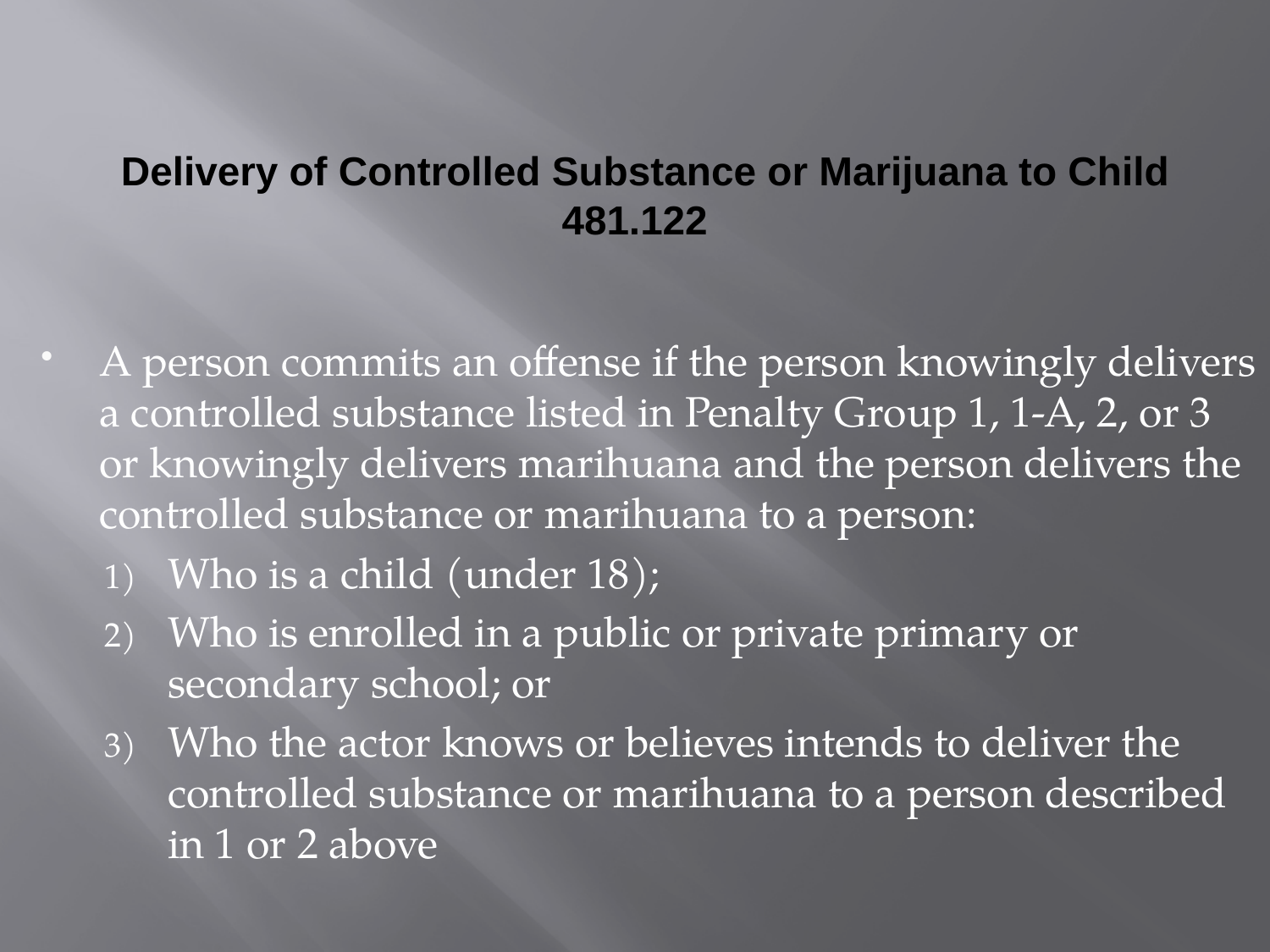

# Delivery of Controlled Substance or Marijuana to Child 481.122
A person commits an offense if the person knowingly delivers a controlled substance listed in Penalty Group 1, 1-A, 2, or 3 or knowingly delivers marihuana and the person delivers the controlled substance or marihuana to a person:
Who is a child (under 18);
Who is enrolled in a public or private primary or secondary school; or
Who the actor knows or believes intends to deliver the controlled substance or marihuana to a person described in 1 or 2 above